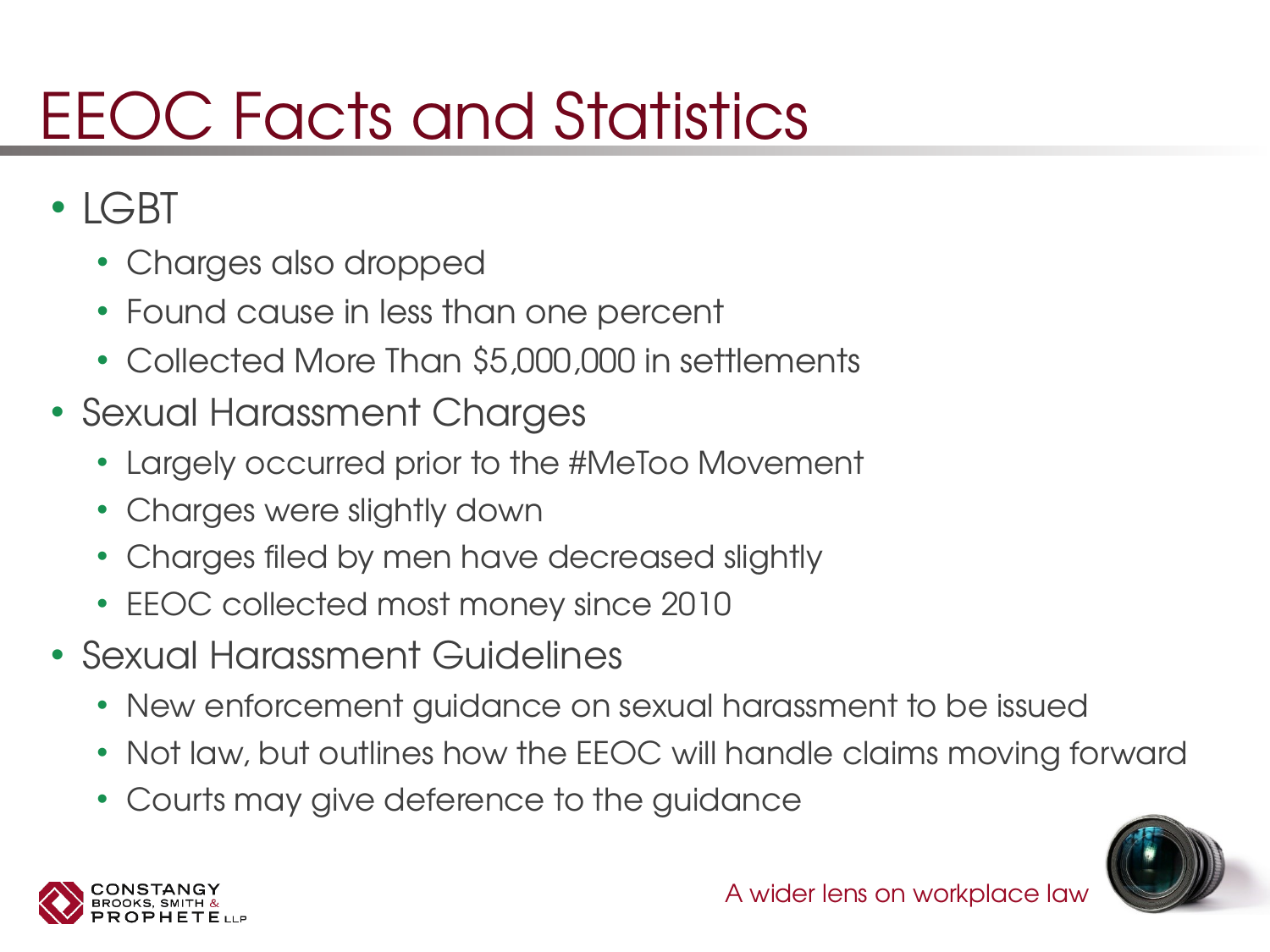

# EEOC Facts and Statistics
LGBT
Charges also dropped
Found cause in less than one percent
Collected More Than $5,000,000 in settlements
Sexual Harassment Charges
Largely occurred prior to the #MeToo Movement
Charges were slightly down
Charges filed by men have decreased slightly
EEOC collected most money since 2010
Sexual Harassment Guidelines
New enforcement guidance on sexual harassment to be issued
Not law, but outlines how the EEOC will handle claims moving forward
Courts may give deference to the guidance